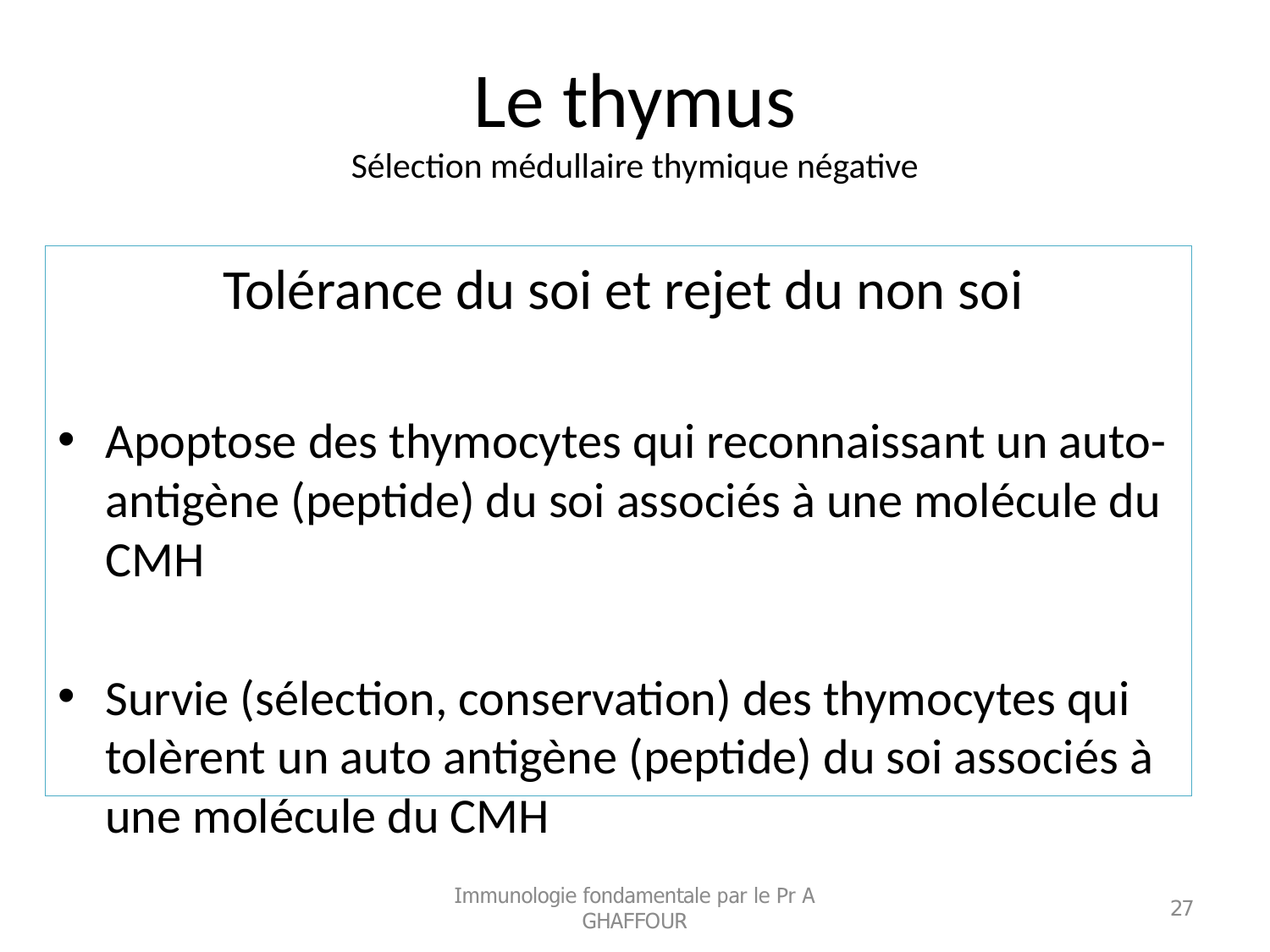

# Le thymus Sélection médullaire thymique négative
Tolérance du soi et rejet du non soi

Apoptose des thymocytes qui reconnaissant un auto-antigène (peptide) du soi associés à une molécule du CMH

Survie (sélection, conservation) des thymocytes qui  tolèrent un auto antigène (peptide) du soi associés à une molécule du CMH
Immunologie fondamentale par le Pr A GHAFFOUR
27